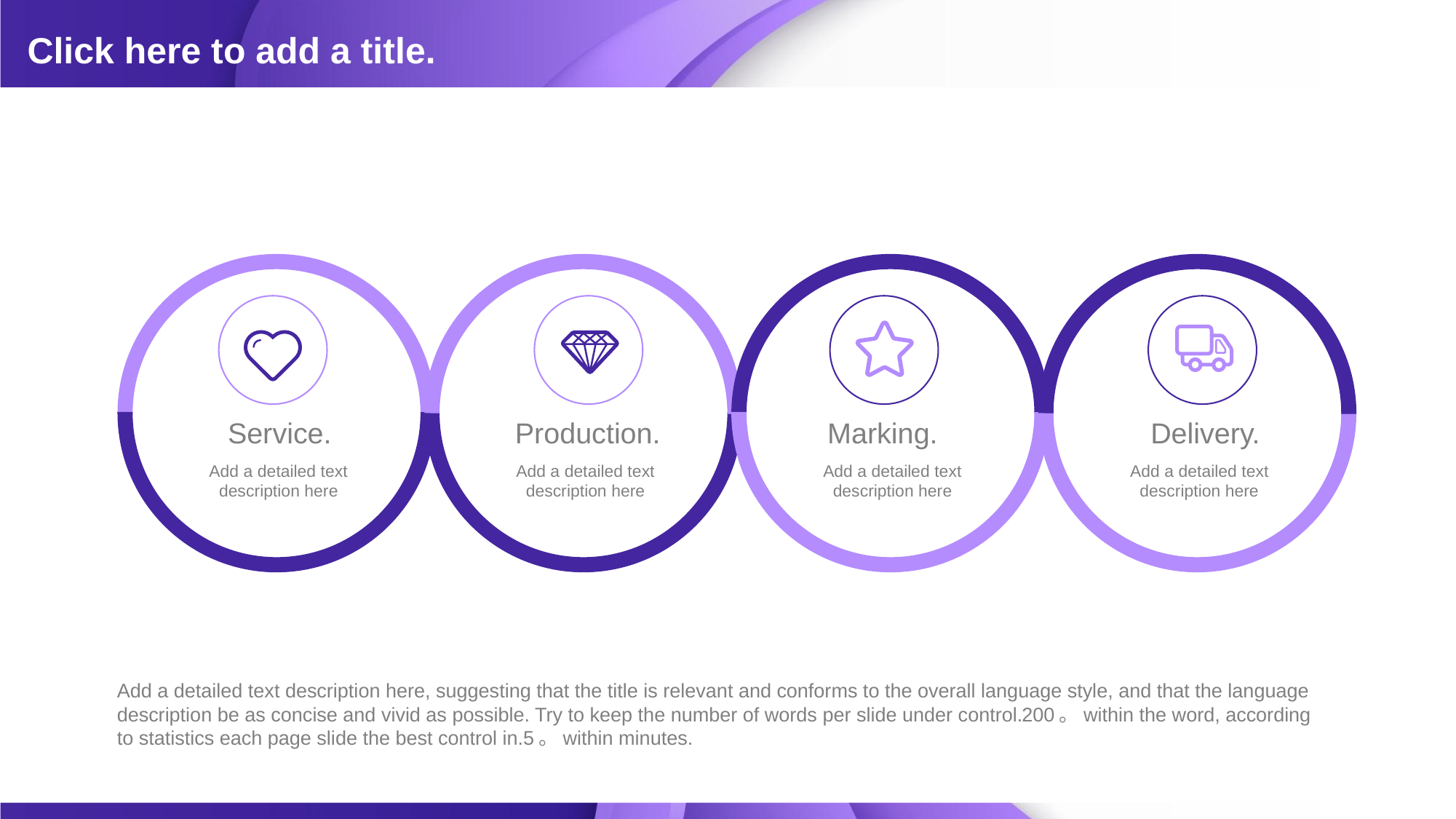

# Click here to add a title.

Service.
Add a detailed text description here

Production.
Add a detailed text description here

Marking.
Add a detailed text description here

Delivery.
Add a detailed text description here
Add a detailed text description here, suggesting that the title is relevant and conforms to the overall language style, and that the language description be as concise and vivid as possible. Try to keep the number of words per slide under control.200。within the word, according to statistics each page slide the best control in.5。within minutes.